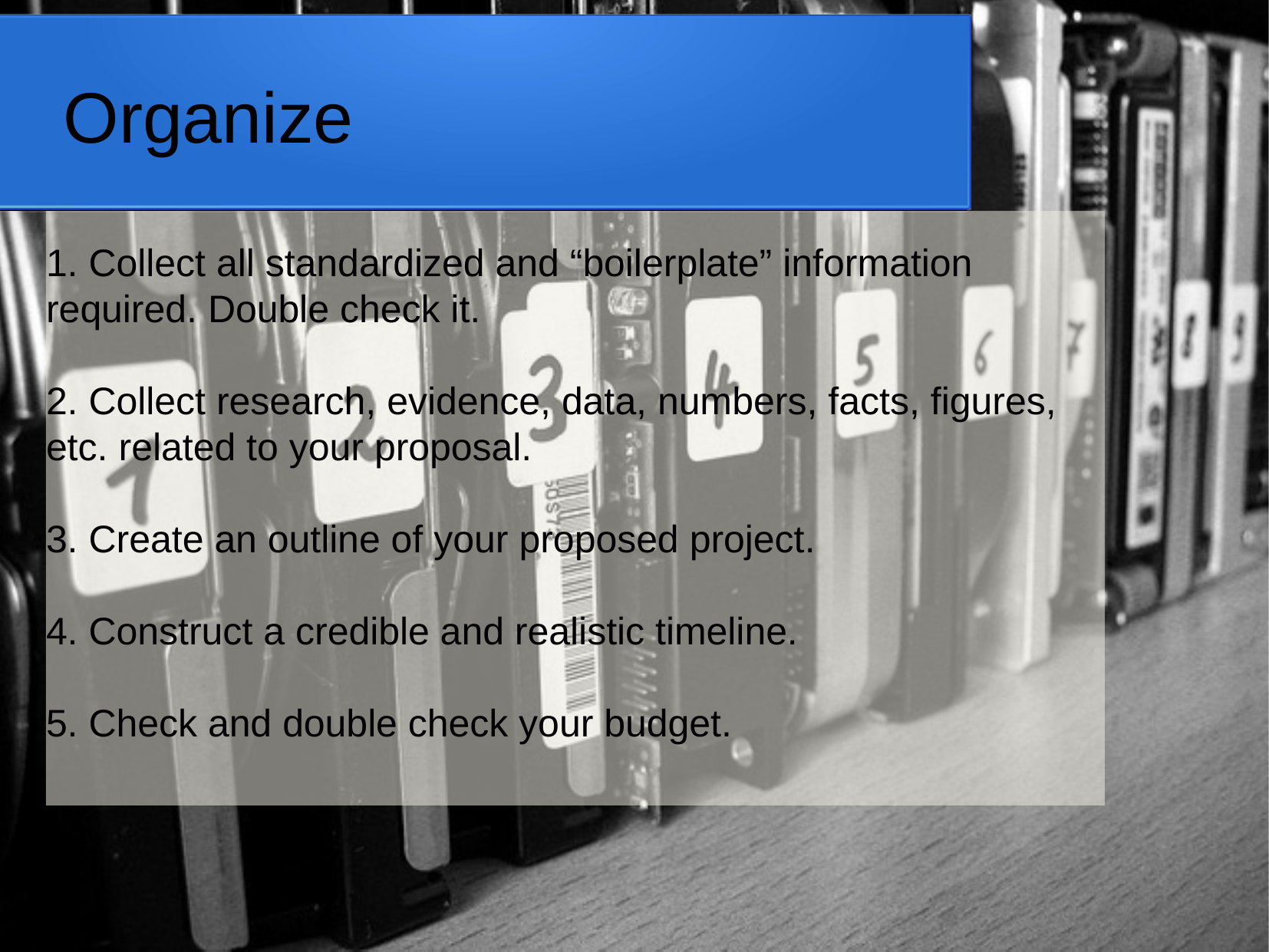

Organize
1. Collect all standardized and “boilerplate” information required. Double check it.

2. Collect research, evidence, data, numbers, facts, figures, etc. related to your proposal.

3. Create an outline of your proposed project.

4. Construct a credible and realistic timeline.

5. Check and double check your budget.